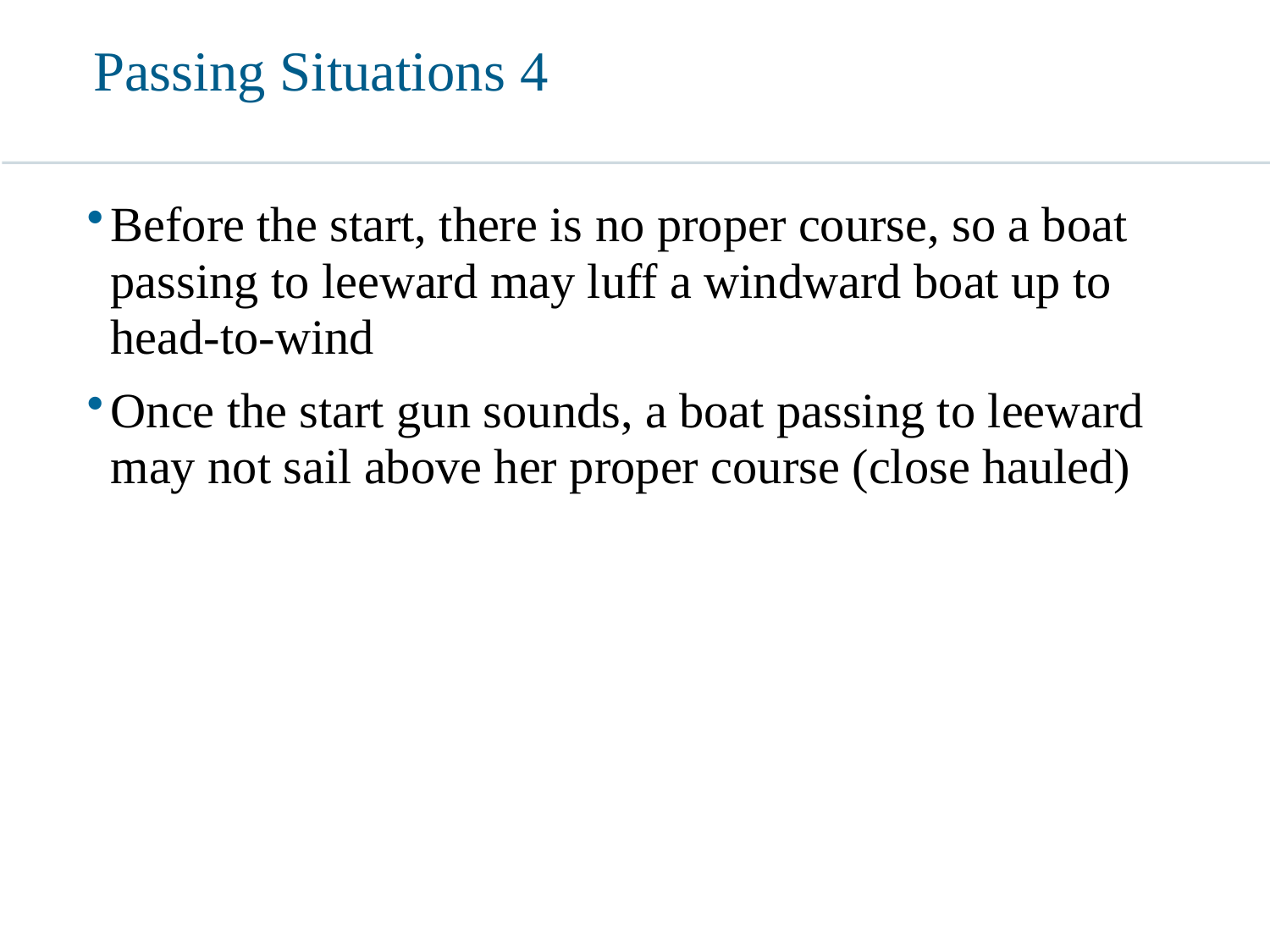

# Passing Situations 4
Before the start, there is no proper course, so a boat passing to leeward may luff a windward boat up to head-to-wind
Once the start gun sounds, a boat passing to leeward may not sail above her proper course (close hauled)